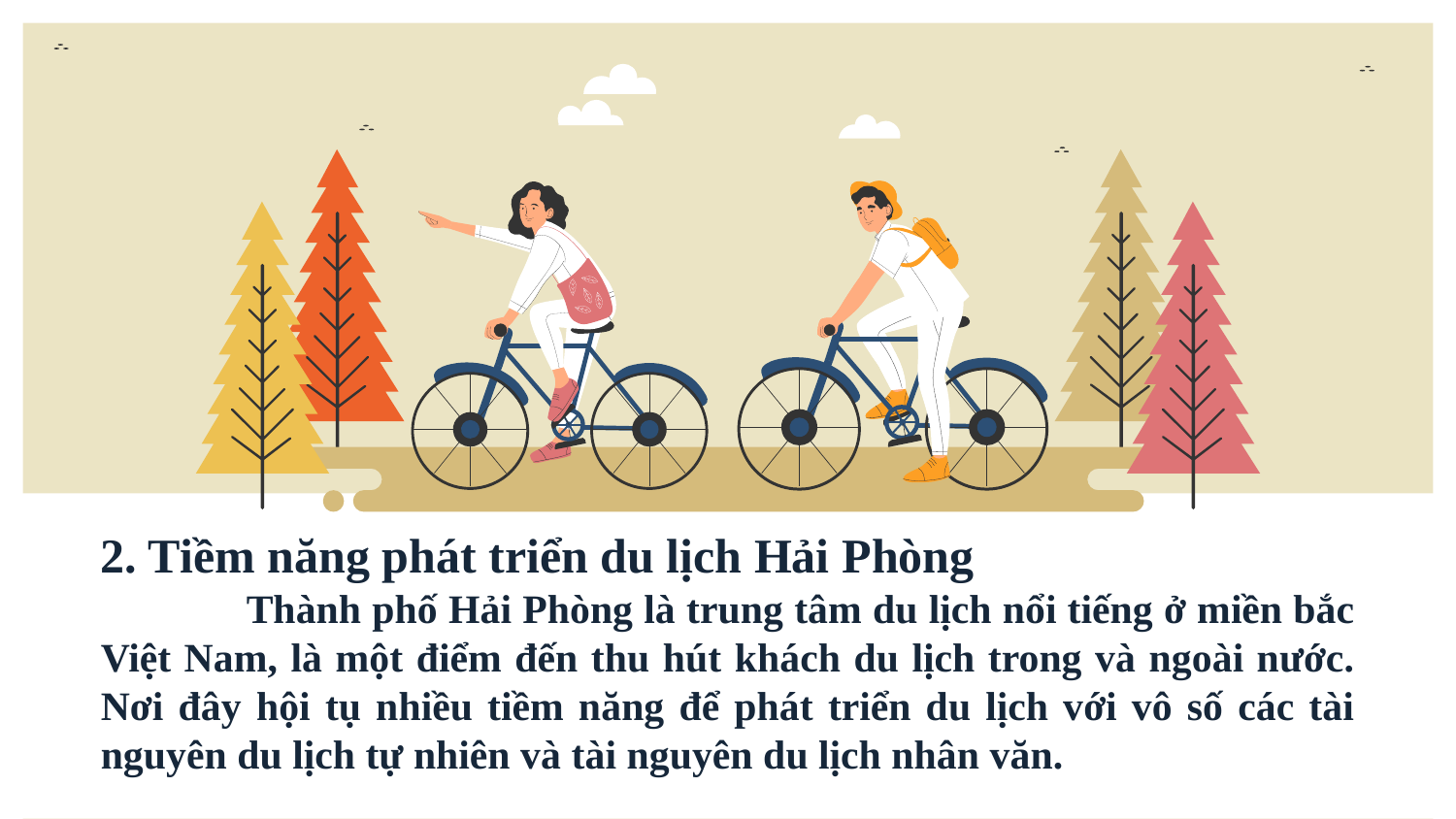

2. Tiềm năng phát triển du lịch Hải Phòng
	Thành phố Hải Phòng là trung tâm du lịch nổi tiếng ở miền bắc Việt Nam, là một điểm đến thu hút khách du lịch trong và ngoài nước. Nơi đây hội tụ nhiều tiềm năng để phát triển du lịch với vô số các tài nguyên du lịch tự nhiên và tài nguyên du lịch nhân văn.